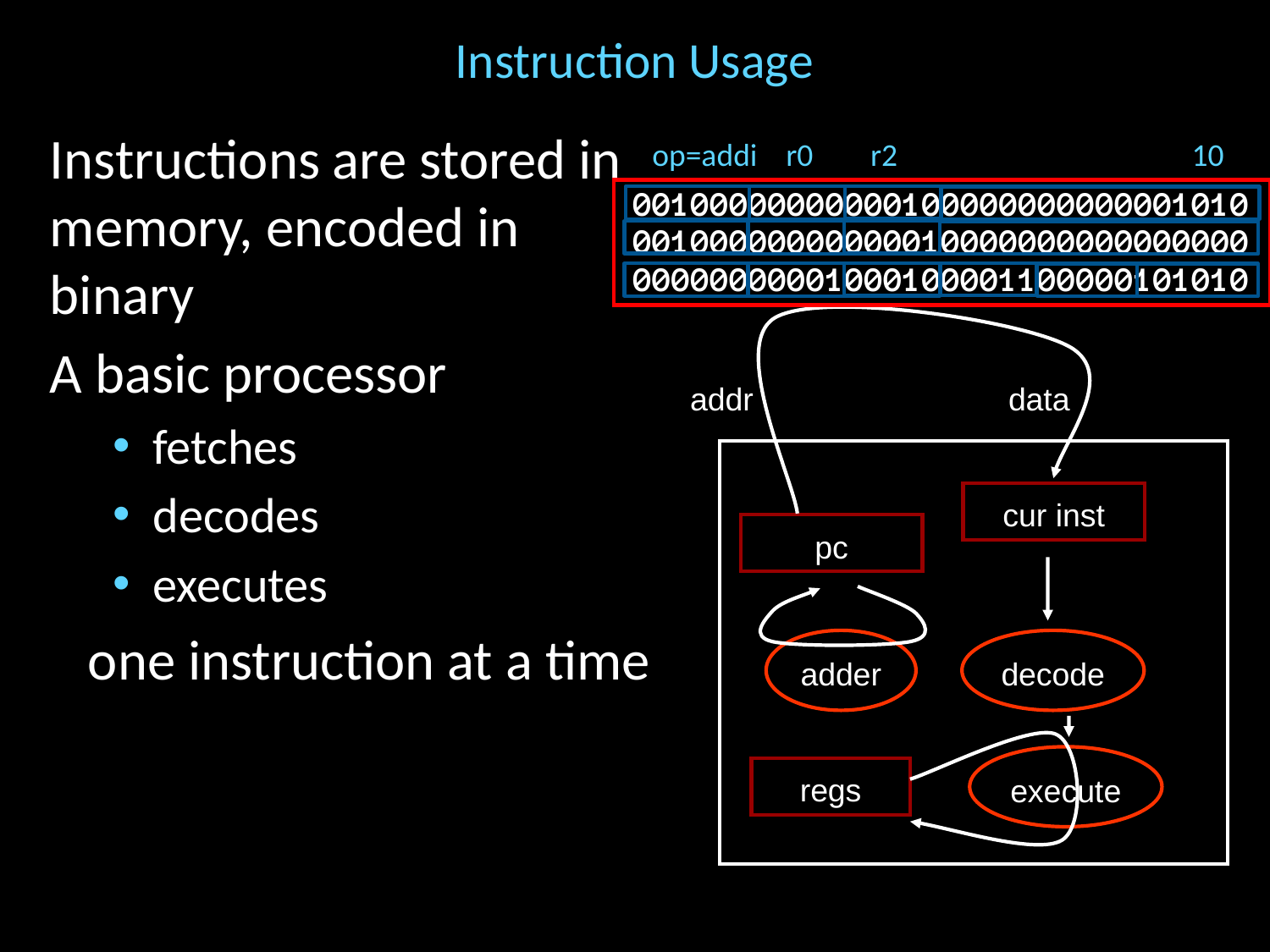

# Instruction Usage
Instructions are stored in memory, encoded in binary
A basic processor
fetches
decodes
executes
   one instruction at a time
op=addi    r0        r2                                         10
00100000000000100000000000001010
00100000000000010000000000000000
00000000001000100001100000101010

addr
data

cur inst
pc

adder
decode

execute
regs